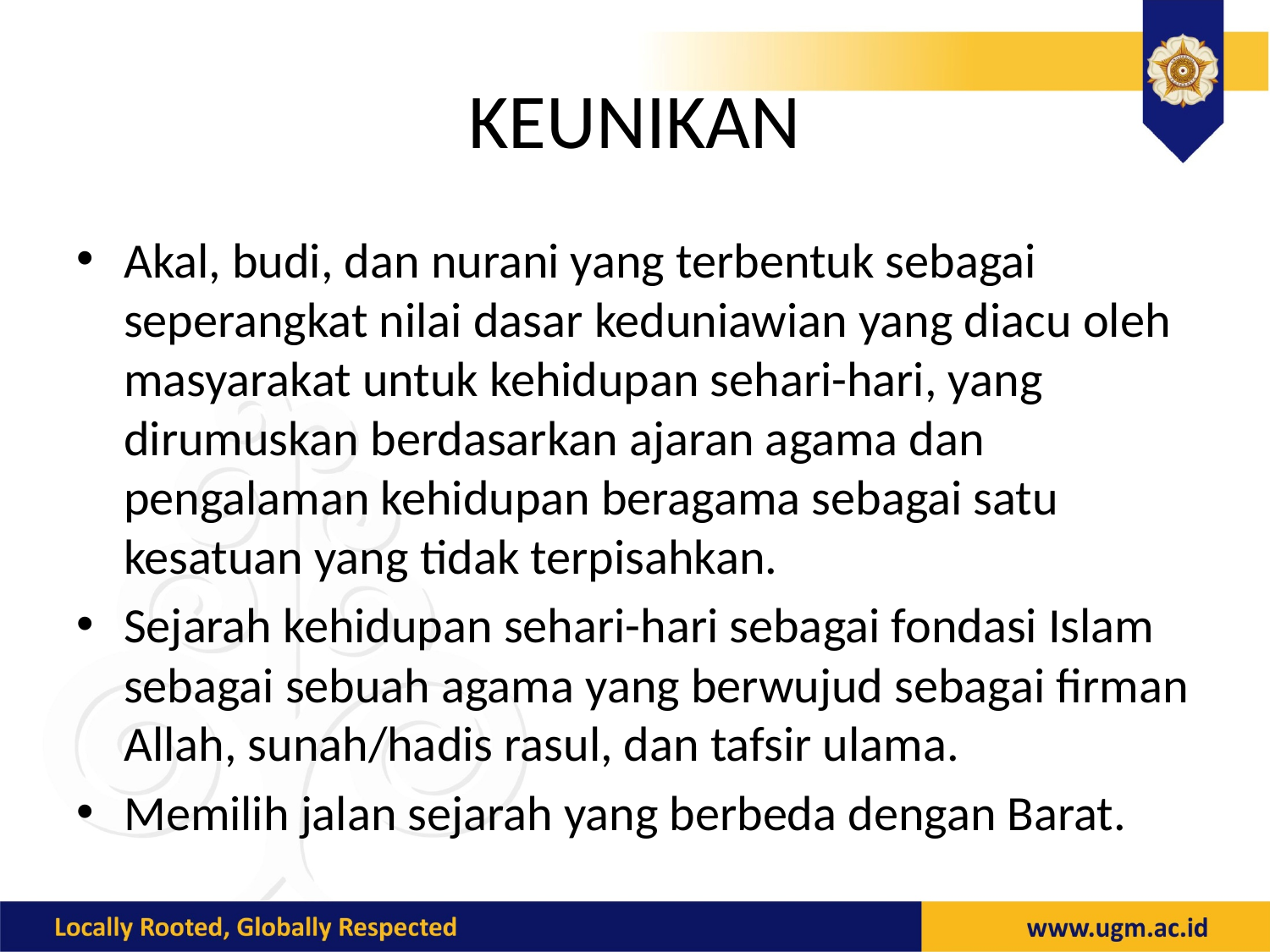

# KEUNIKAN
Akal, budi, dan nurani yang terbentuk sebagai seperangkat nilai dasar keduniawian yang diacu oleh masyarakat untuk kehidupan sehari-hari, yang dirumuskan berdasarkan ajaran agama dan pengalaman kehidupan beragama sebagai satu kesatuan yang tidak terpisahkan.
Sejarah kehidupan sehari-hari sebagai fondasi Islam sebagai sebuah agama yang berwujud sebagai firman Allah, sunah/hadis rasul, dan tafsir ulama.
Memilih jalan sejarah yang berbeda dengan Barat.